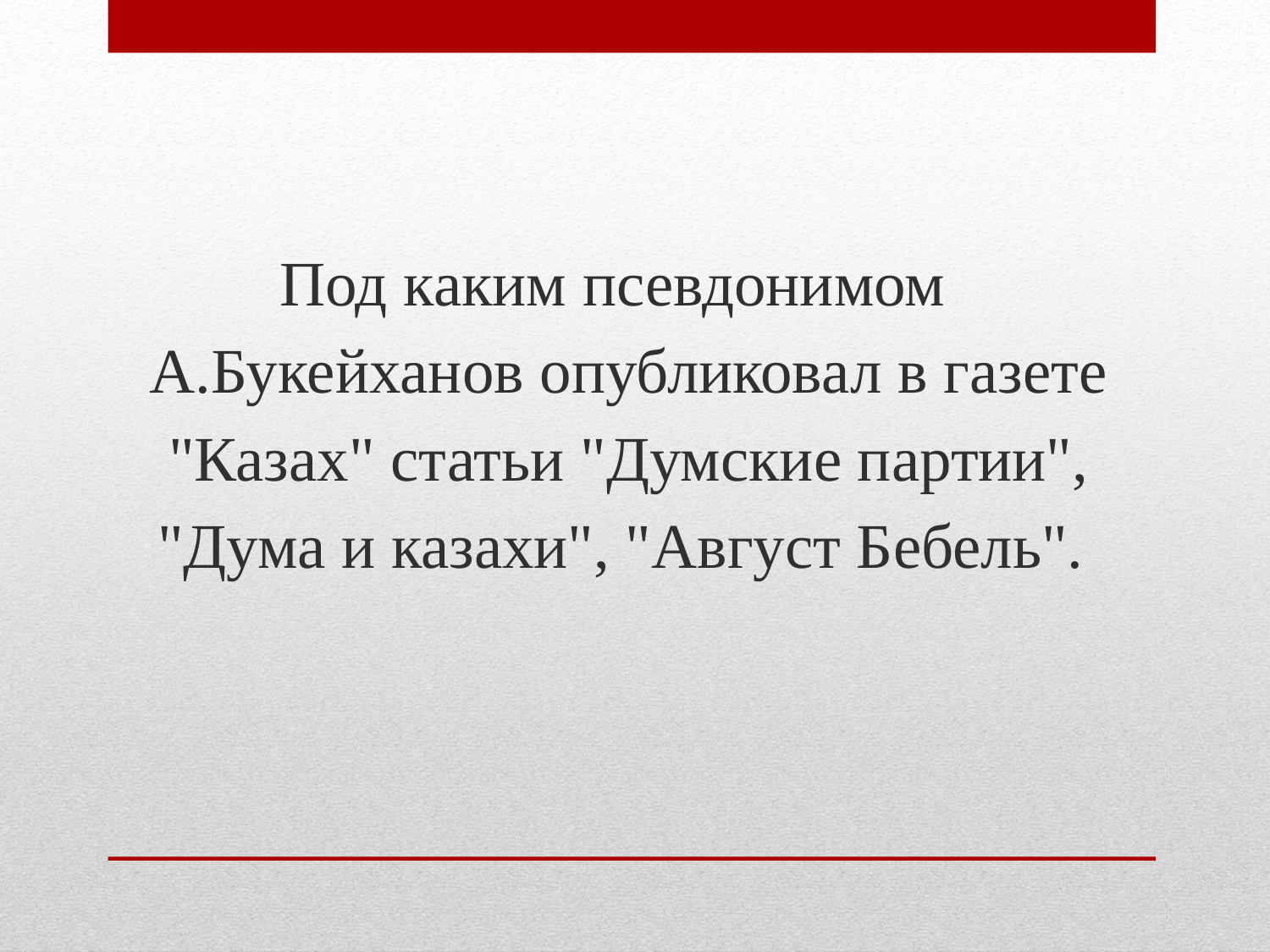

Под каким псевдонимом   А.Букейханов опубликовал в газете "Казах" статьи "Думские партии", "Дума и казахи", "Август Бебель".
#